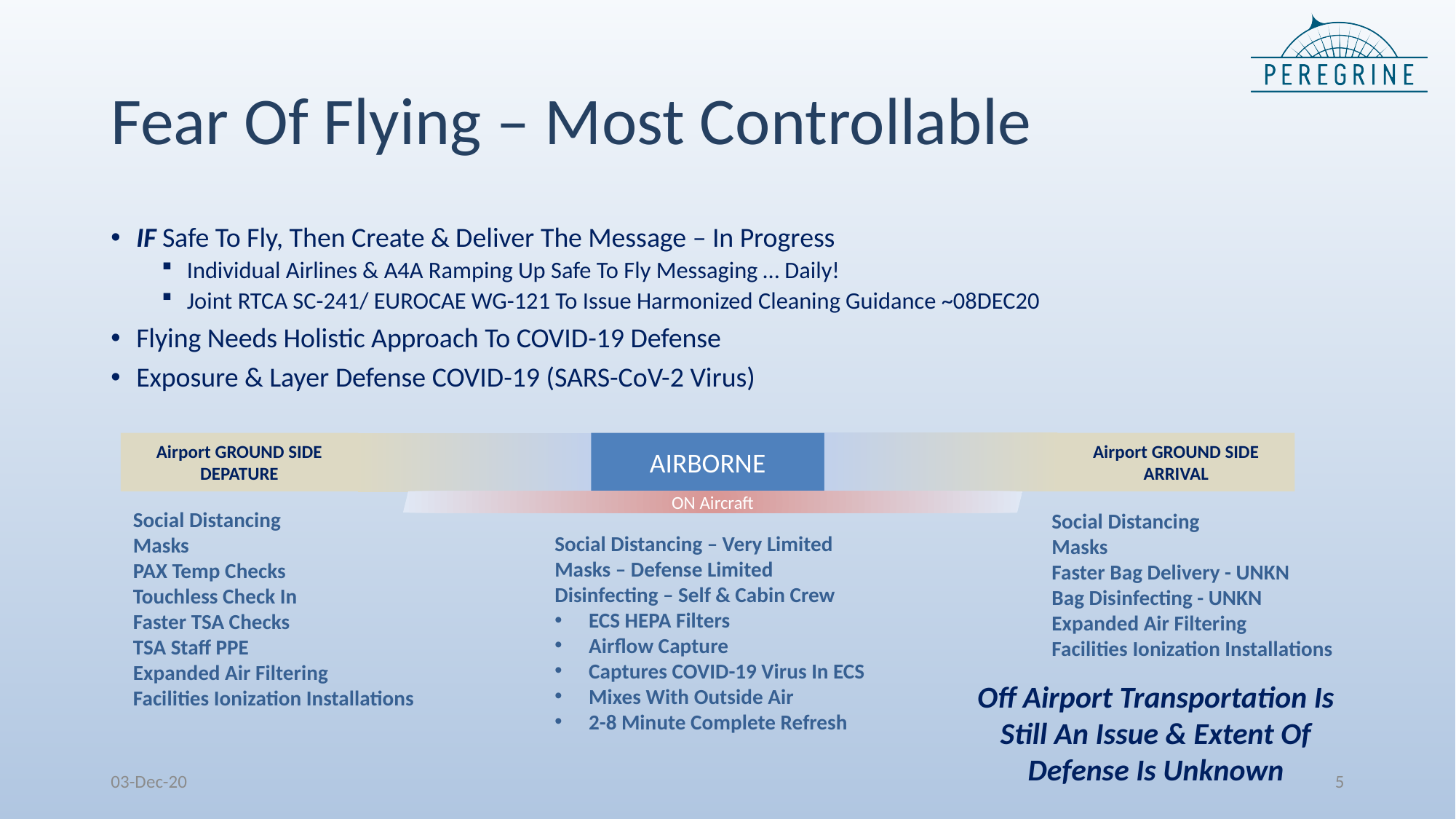

# Fear Of Flying – Most Controllable
IF Safe To Fly, Then Create & Deliver The Message – In Progress
Individual Airlines & A4A Ramping Up Safe To Fly Messaging … Daily!
Joint RTCA SC-241/ EUROCAE WG-121 To Issue Harmonized Cleaning Guidance ~08DEC20
Flying Needs Holistic Approach To COVID-19 Defense
Exposure & Layer Defense COVID-19 (SARS-CoV-2 Virus)
Airport GROUND SIDE DEPATURE

Airport GROUND SIDE ARRIVAL
AIRBORNE

ON Aircraft
Social Distancing
Masks
PAX Temp Checks
Touchless Check In
Faster TSA Checks
TSA Staff PPE
Expanded Air Filtering
Facilities Ionization Installations

Social Distancing
Masks
Faster Bag Delivery - UNKN
Bag Disinfecting - UNKN
Expanded Air Filtering
Facilities Ionization Installations

Social Distancing – Very Limited
Masks – Defense Limited
Disinfecting – Self & Cabin Crew
ECS HEPA Filters
Airflow Capture
Captures COVID-19 Virus In ECS
Mixes With Outside Air
2-8 Minute Complete Refresh

Off Airport Transportation Is Still An Issue & Extent Of Defense Is Unknown
03-Dec-20
5